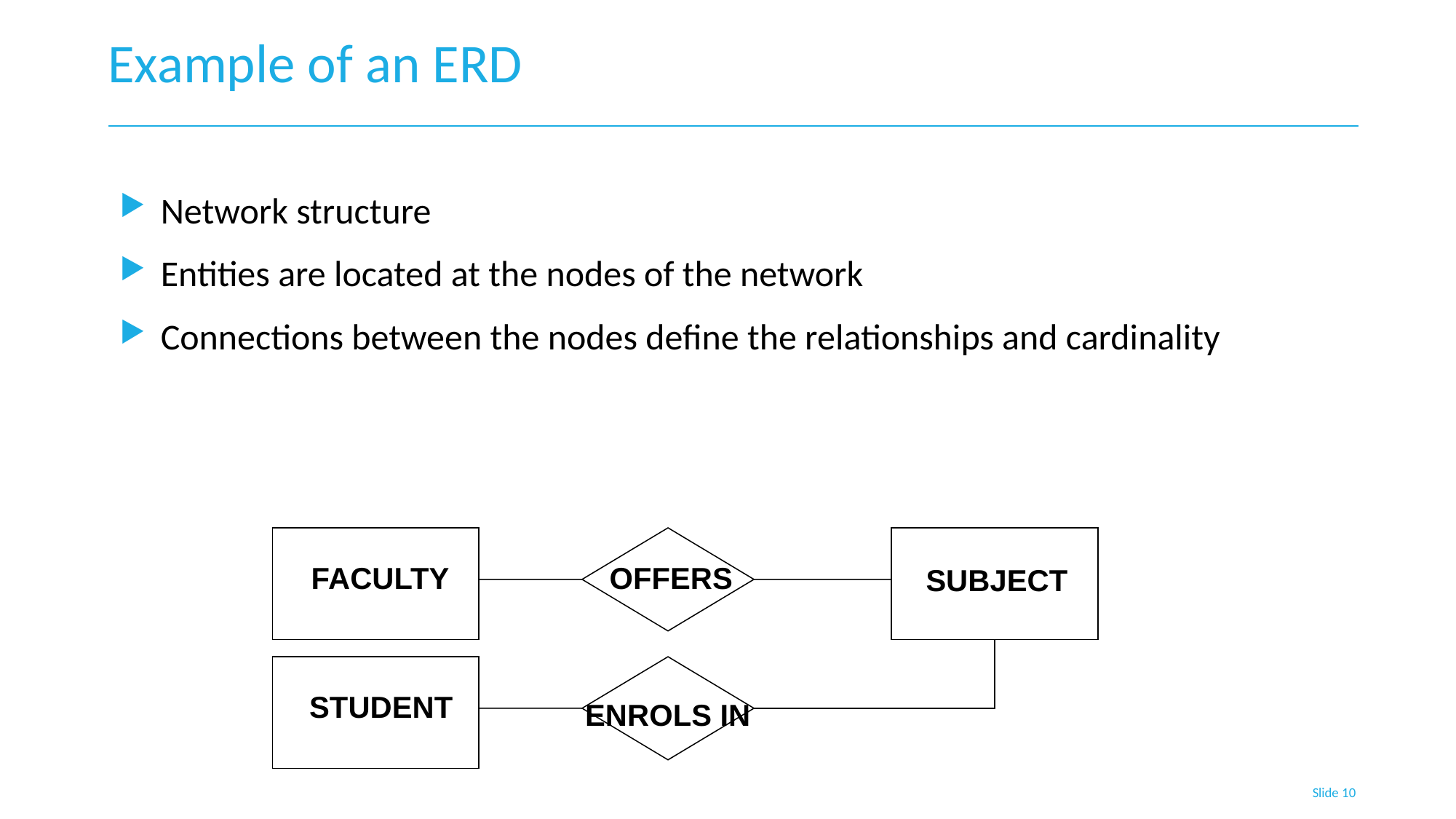

# Example of an ERD
Network structure
Entities are located at the nodes of the network
Connections between the nodes define the relationships and cardinality

FACULTY
OFFERS
SUBJECT

STUDENT
ENROLS IN

Slide 10